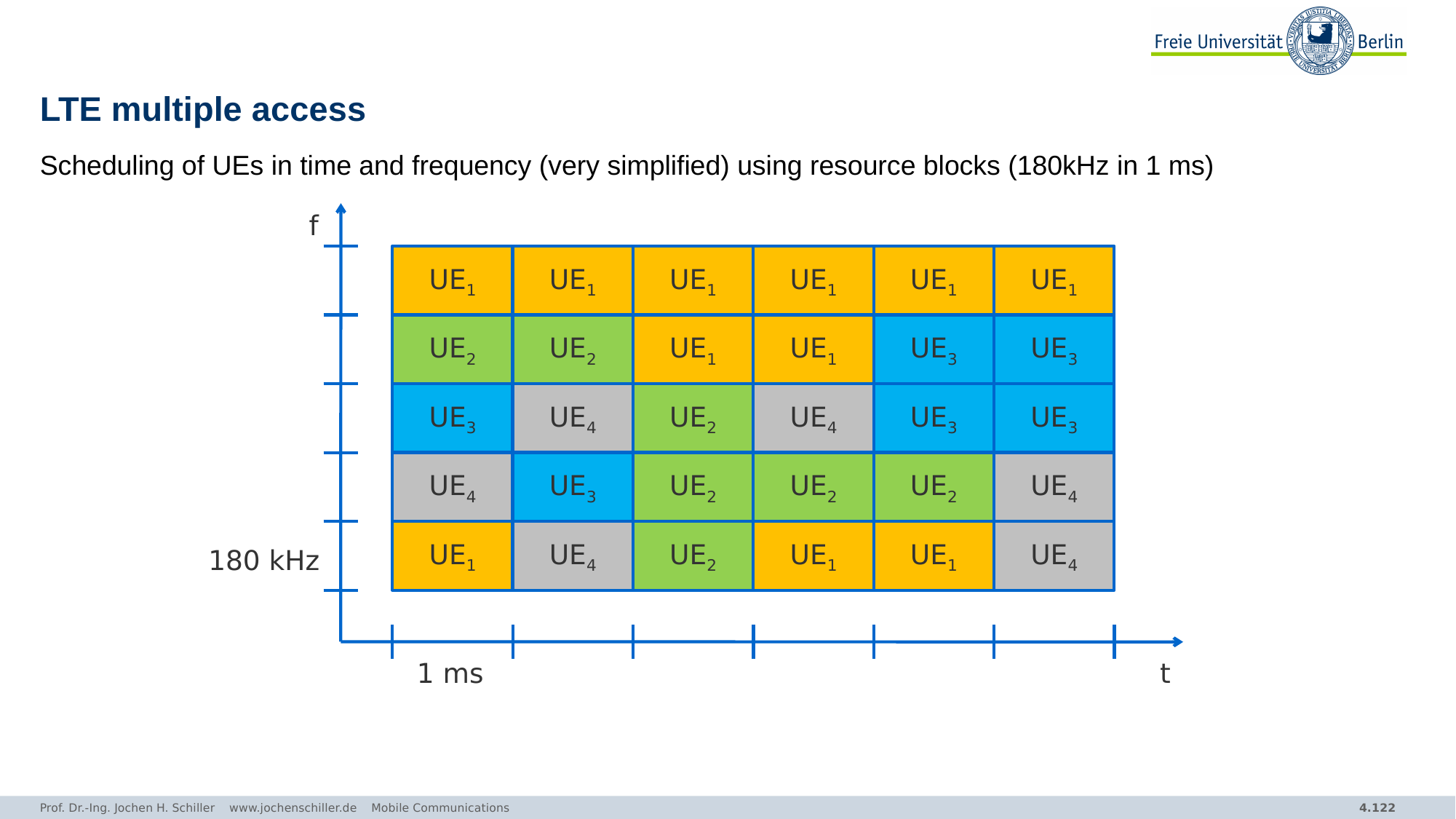

# LTE multiple access
Scheduling of UEs in time and frequency (very simplified) using resource blocks (180kHz in 1 ms)
f
UE1
UE1
UE1
UE1
UE1
UE1
UE2
UE2
UE1
UE1
UE3
UE3
UE3
UE4
UE2
UE4
UE3
UE3
UE4
UE3
UE2
UE2
UE2
UE4
UE1
UE4
UE2
UE1
UE1
UE4
180 kHz
1 ms
t
Prof. Dr.-Ing. Jochen H. Schiller    www.jochenschiller.de    Mobile Communications